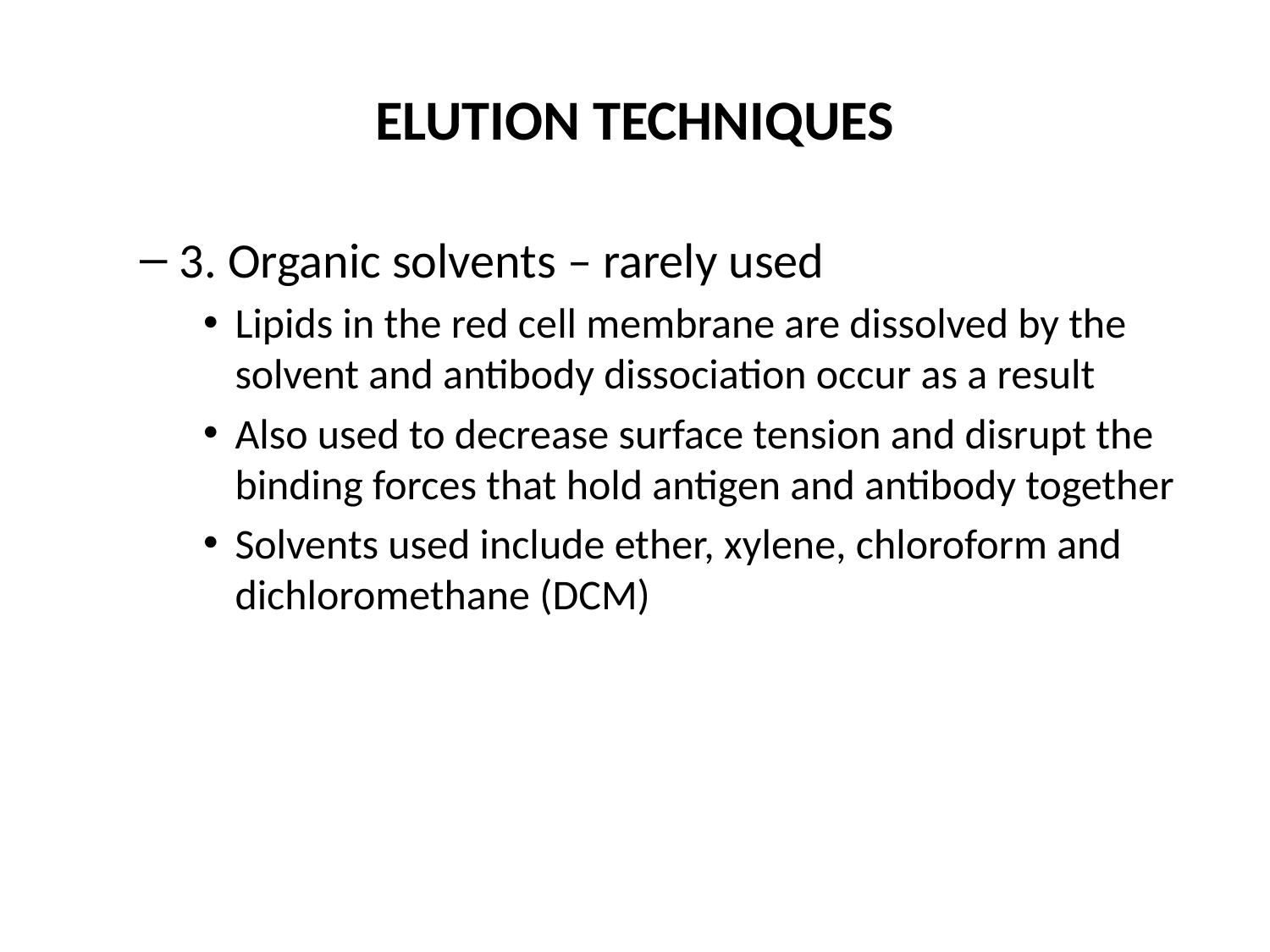

# ELUTION TECHNIQUES
3. Organic solvents – rarely used
Lipids in the red cell membrane are dissolved by the solvent and antibody dissociation occur as a result
Also used to decrease surface tension and disrupt the binding forces that hold antigen and antibody together
Solvents used include ether, xylene, chloroform and dichloromethane (DCM)